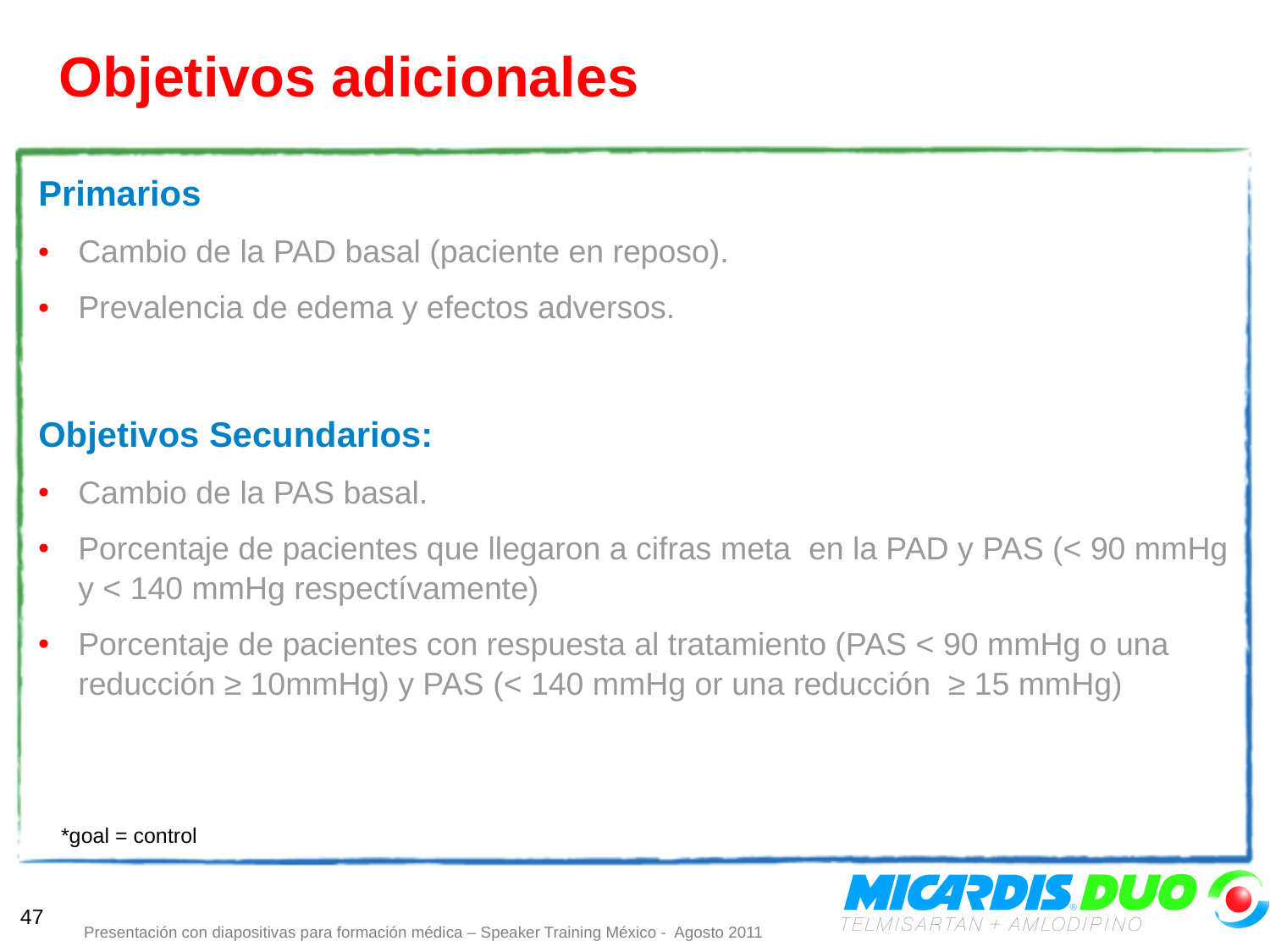

# Objetivos adicionales
Primarios
Cambio de la PAD basal (paciente en reposo).
Prevalencia de edema y efectos adversos.

Objetivos Secundarios:
Cambio de la PAS basal.
Porcentaje de pacientes que llegaron a cifras meta  en la PAD y PAS (< 90 mmHg y < 140 mmHg respectívamente)
Porcentaje de pacientes con respuesta al tratamiento (PAS < 90 mmHg o una reducción ≥ 10mmHg) y PAS (< 140 mmHg or una reducción  ≥ 15 mmHg)
*goal = control
47